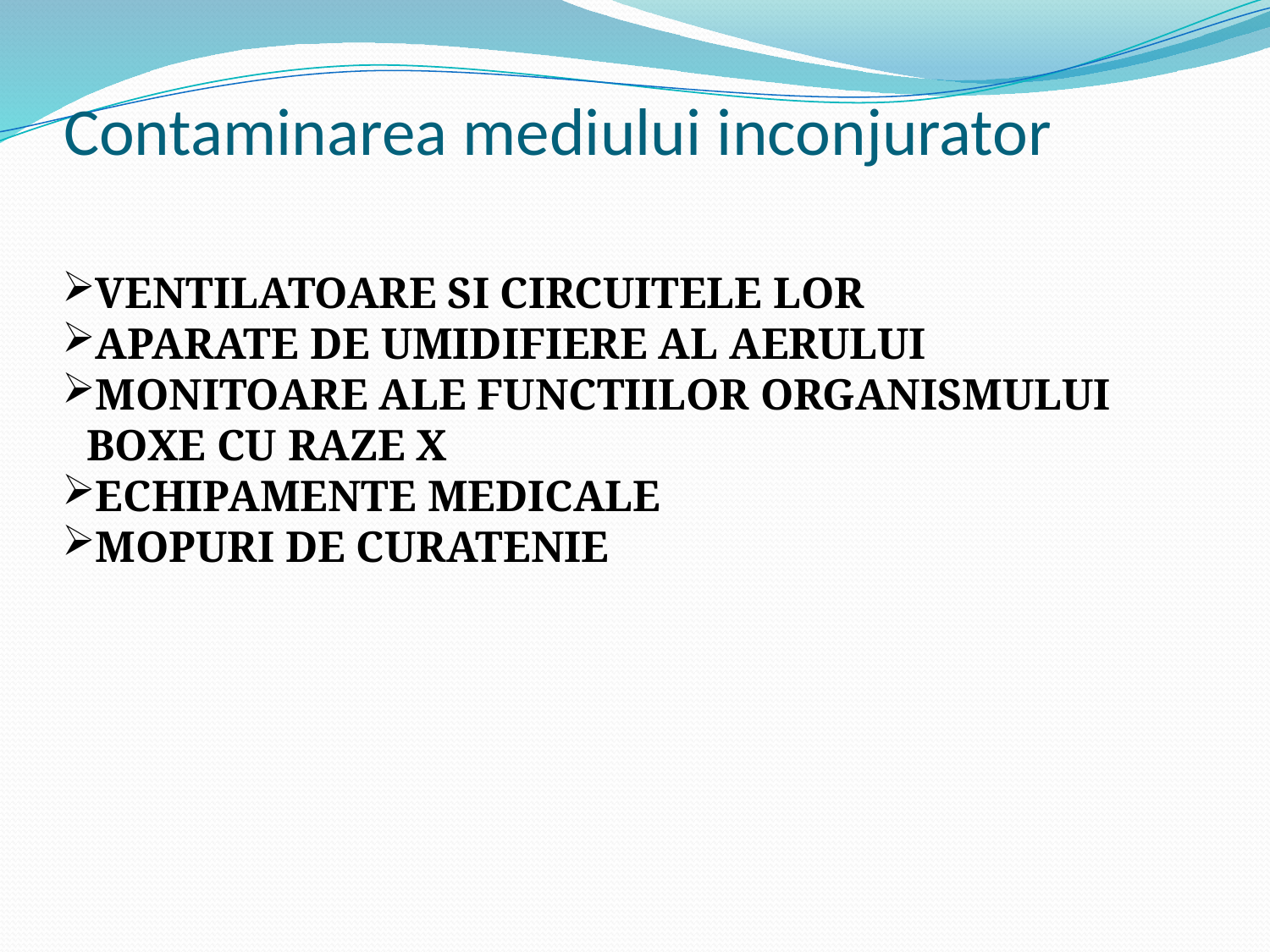

# Contaminarea mediului inconjurator
VENTILATOARE SI CIRCUITELE LOR
APARATE DE UMIDIFIERE AL AERULUI
MONITOARE ALE FUNCTIILOR ORGANISMULUI
BOXE CU RAZE X
ECHIPAMENTE MEDICALE
MOPURI DE CURATENIE